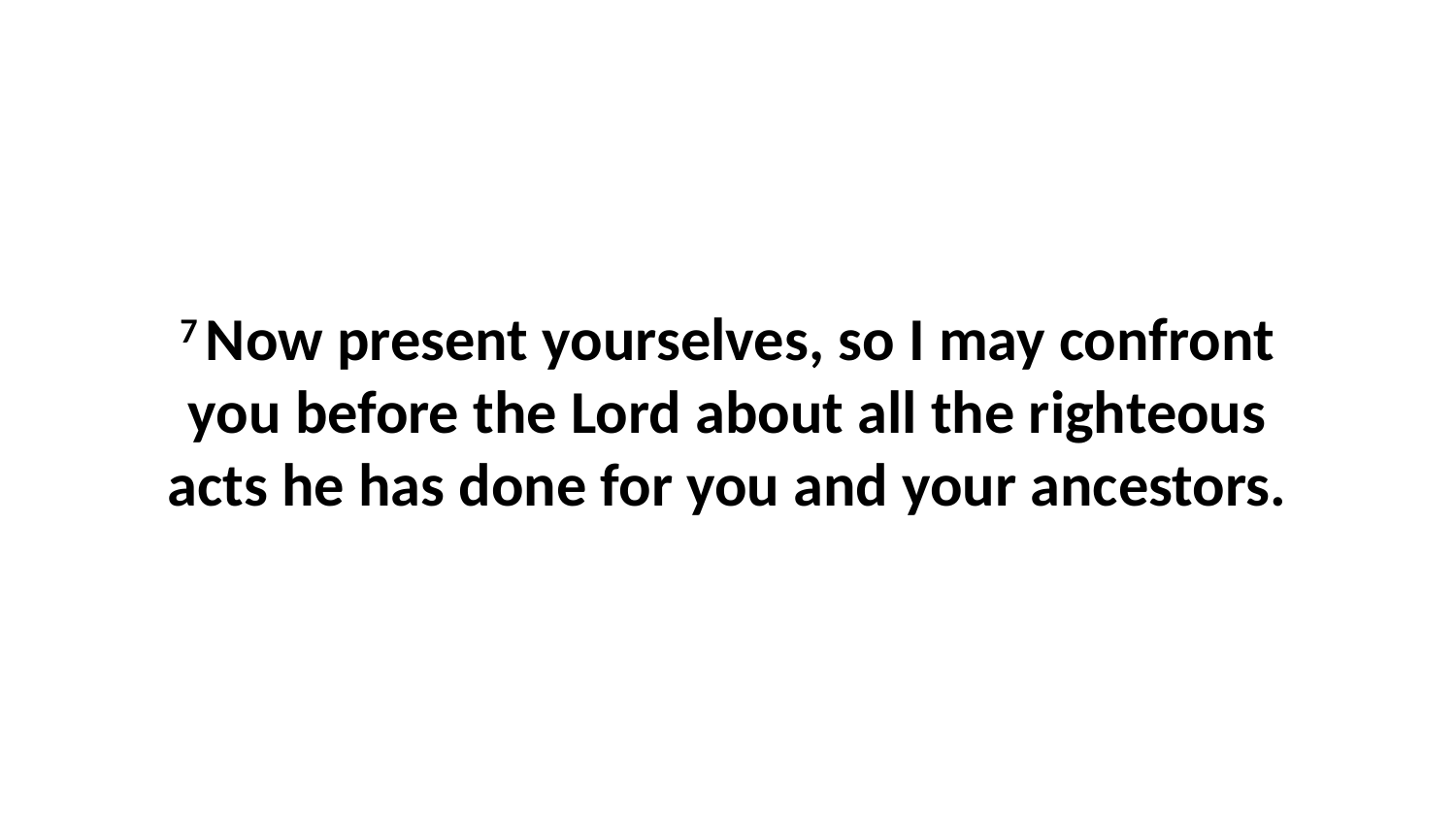

7 Now present yourselves, so I may confront you before the Lord about all the righteous acts he has done for you and your ancestors.